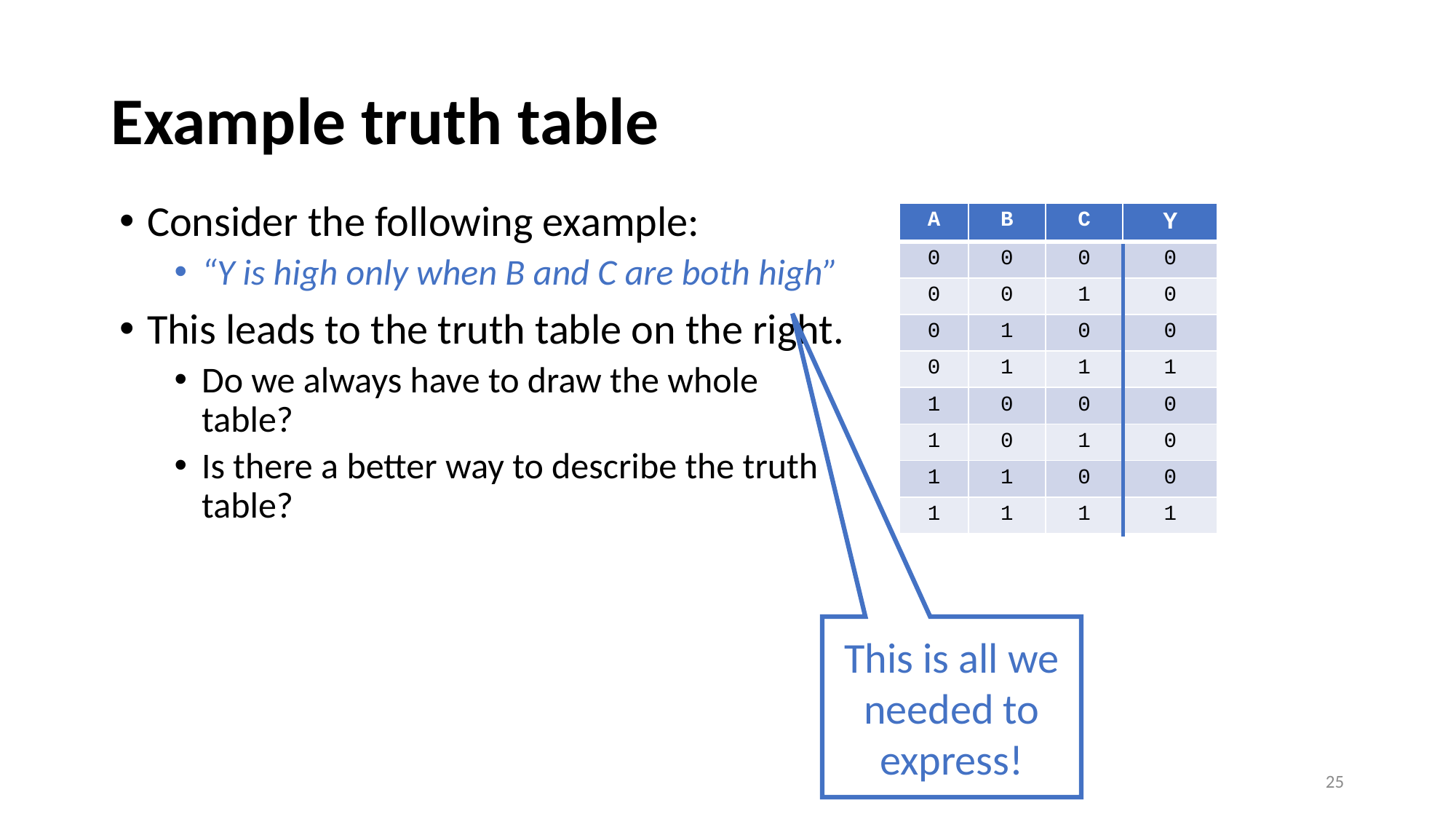

# Example truth table
Consider the following example:
“Y is high only when B and C are both high”
This leads to the truth table on the right.
Do we always have to draw the whole table?
Is there a better way to describe the truth table?
| A | B | C | Y |
| --- | --- | --- | --- |
| 0 | 0 | 0 | 0 |
| 0 | 0 | 1 | 0 |
| 0 | 1 | 0 | 0 |
| 0 | 1 | 1 | 1 |
| 1 | 0 | 0 | 0 |
| 1 | 0 | 1 | 0 |
| 1 | 1 | 0 | 0 |
| 1 | 1 | 1 | 1 |
This is all we needed to express!
25